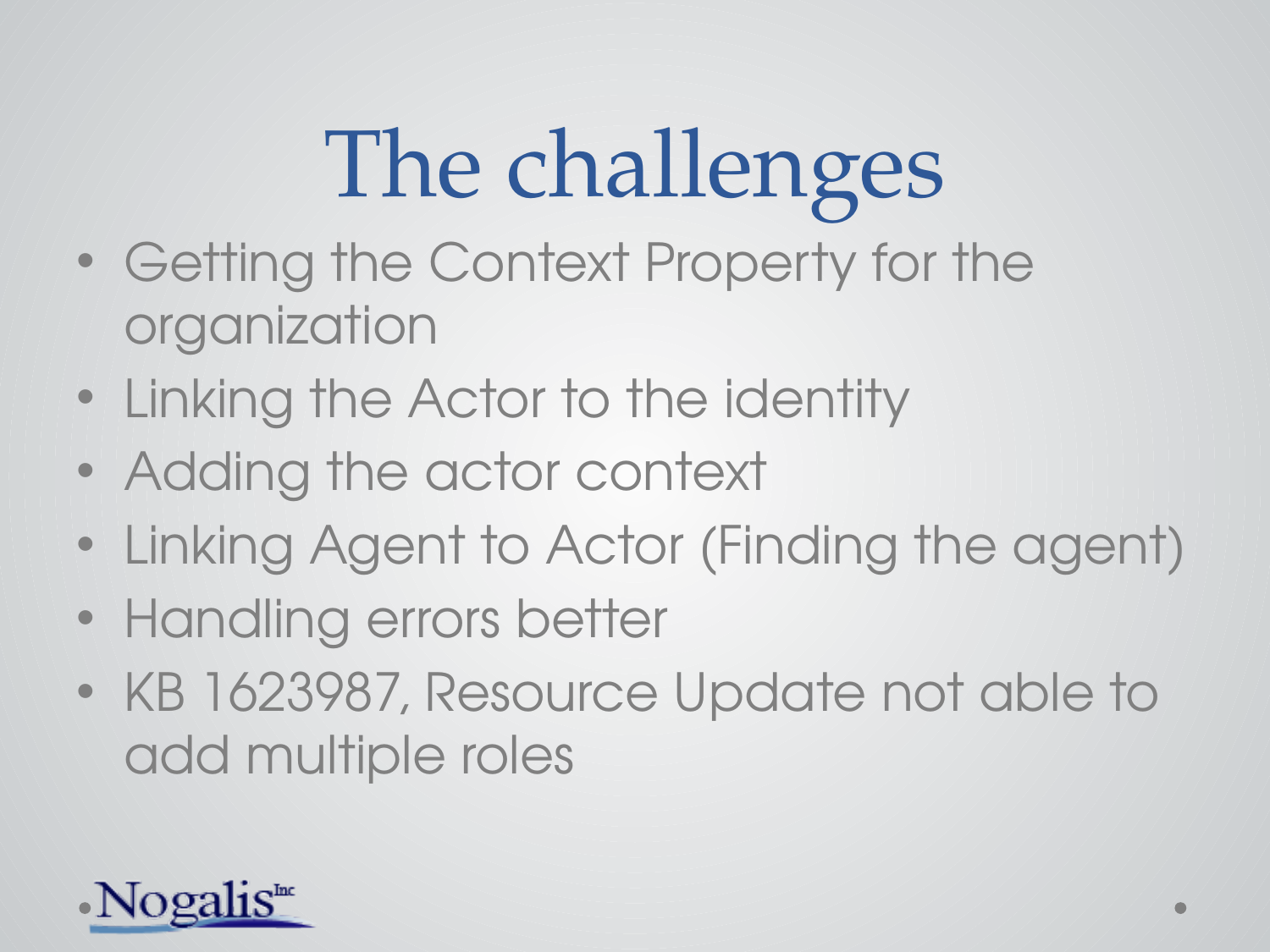

# The challenges
Getting the Context Property for the organization
Linking the Actor to the identity
Adding the actor context
Linking Agent to Actor (Finding the agent)
Handling errors better
KB 1623987, Resource Update not able to add multiple roles